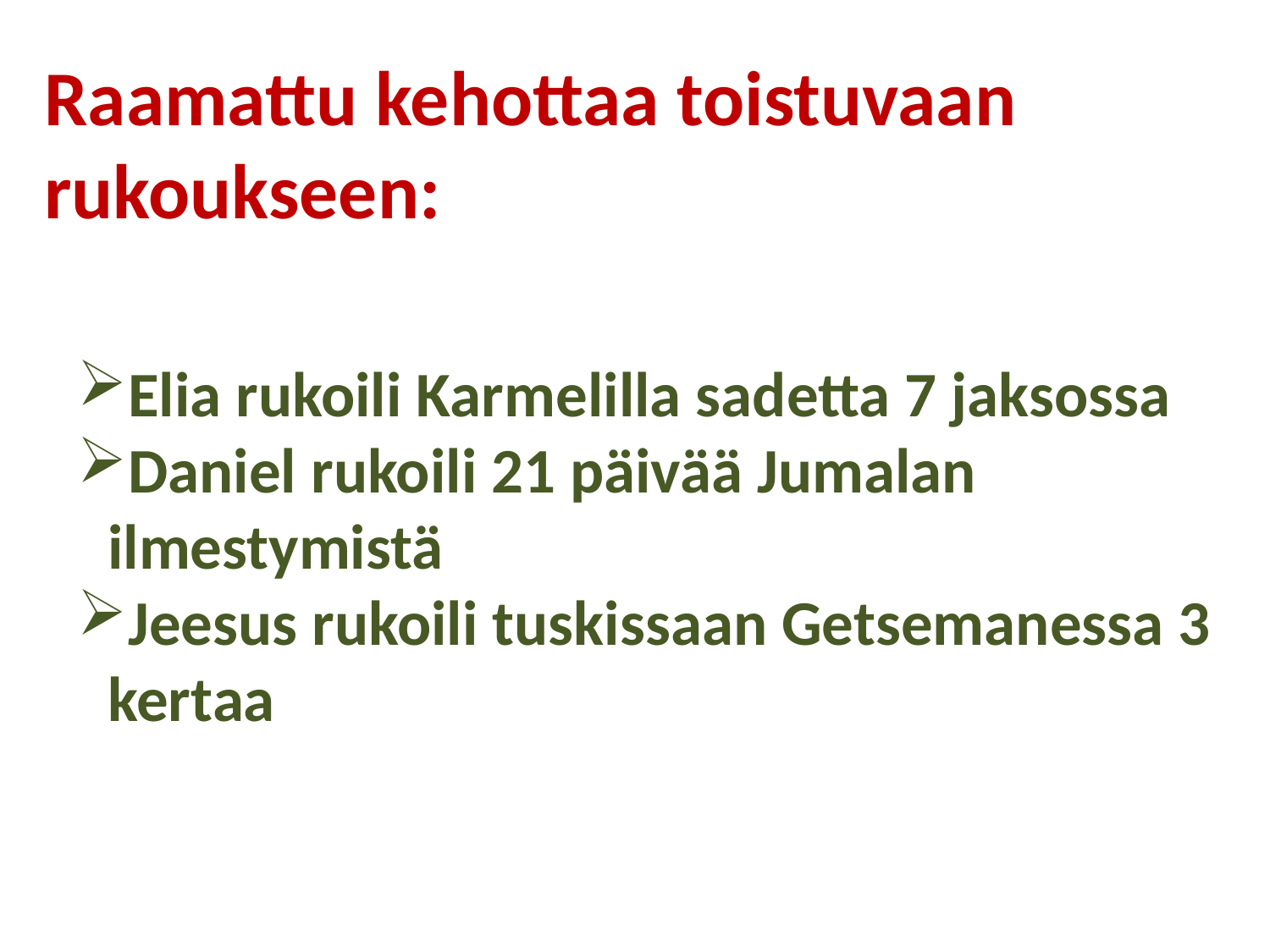

Raamattu kehottaa toistuvaan rukoukseen:

Elia rukoili Karmelilla sadetta 7 jaksossa
Daniel rukoili 21 päivää Jumalan ilmestymistä
Jeesus rukoili tuskissaan Getsemanessa 3 kertaa